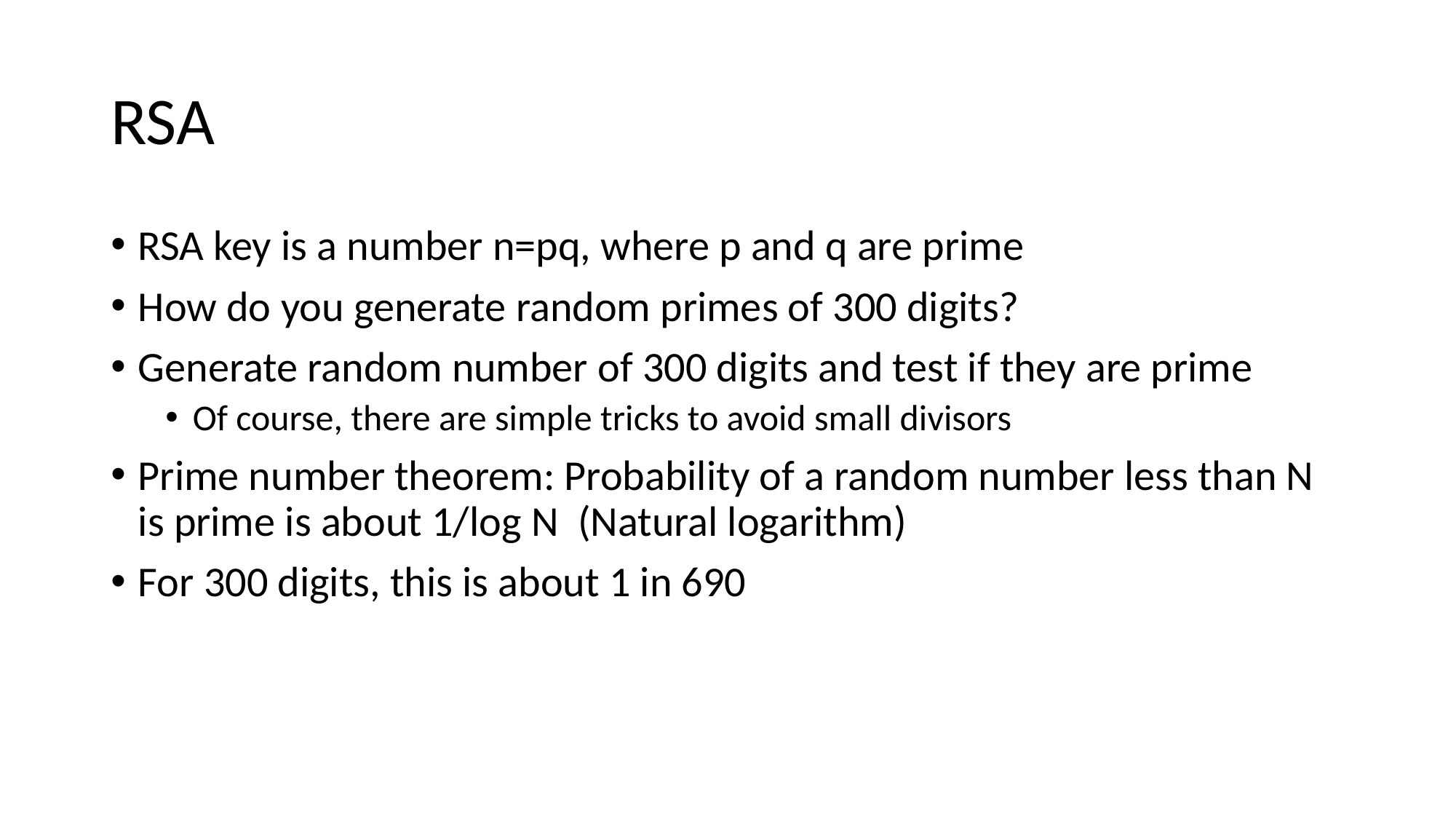

# RSA
RSA key is a number n=pq, where p and q are prime
How do you generate random primes of 300 digits?
Generate random number of 300 digits and test if they are prime
Of course, there are simple tricks to avoid small divisors
Prime number theorem: Probability of a random number less than N is prime is about 1/log N  (Natural logarithm)
For 300 digits, this is about 1 in 690